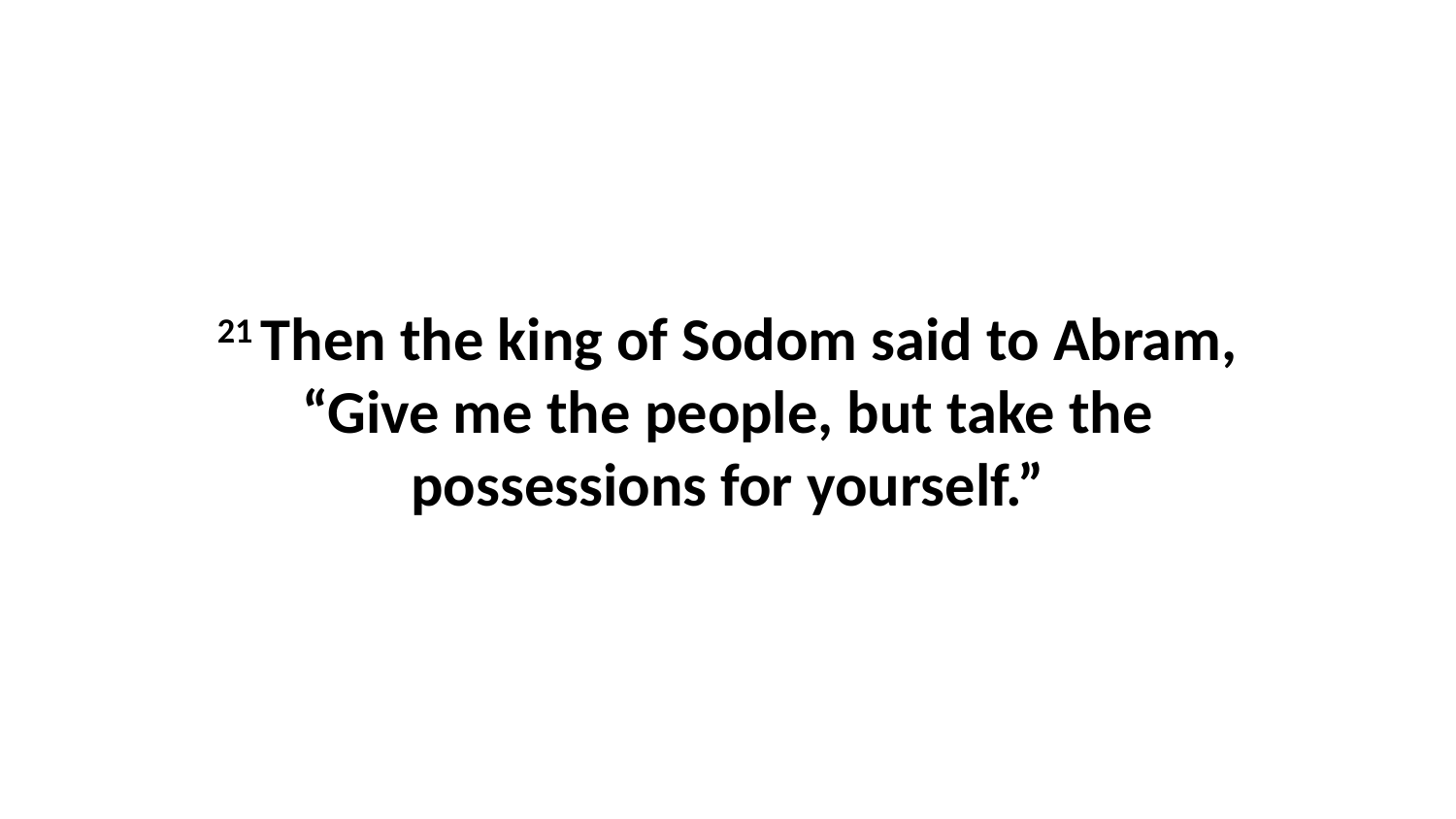

21 Then the king of Sodom said to Abram, “Give me the people, but take the possessions for yourself.”